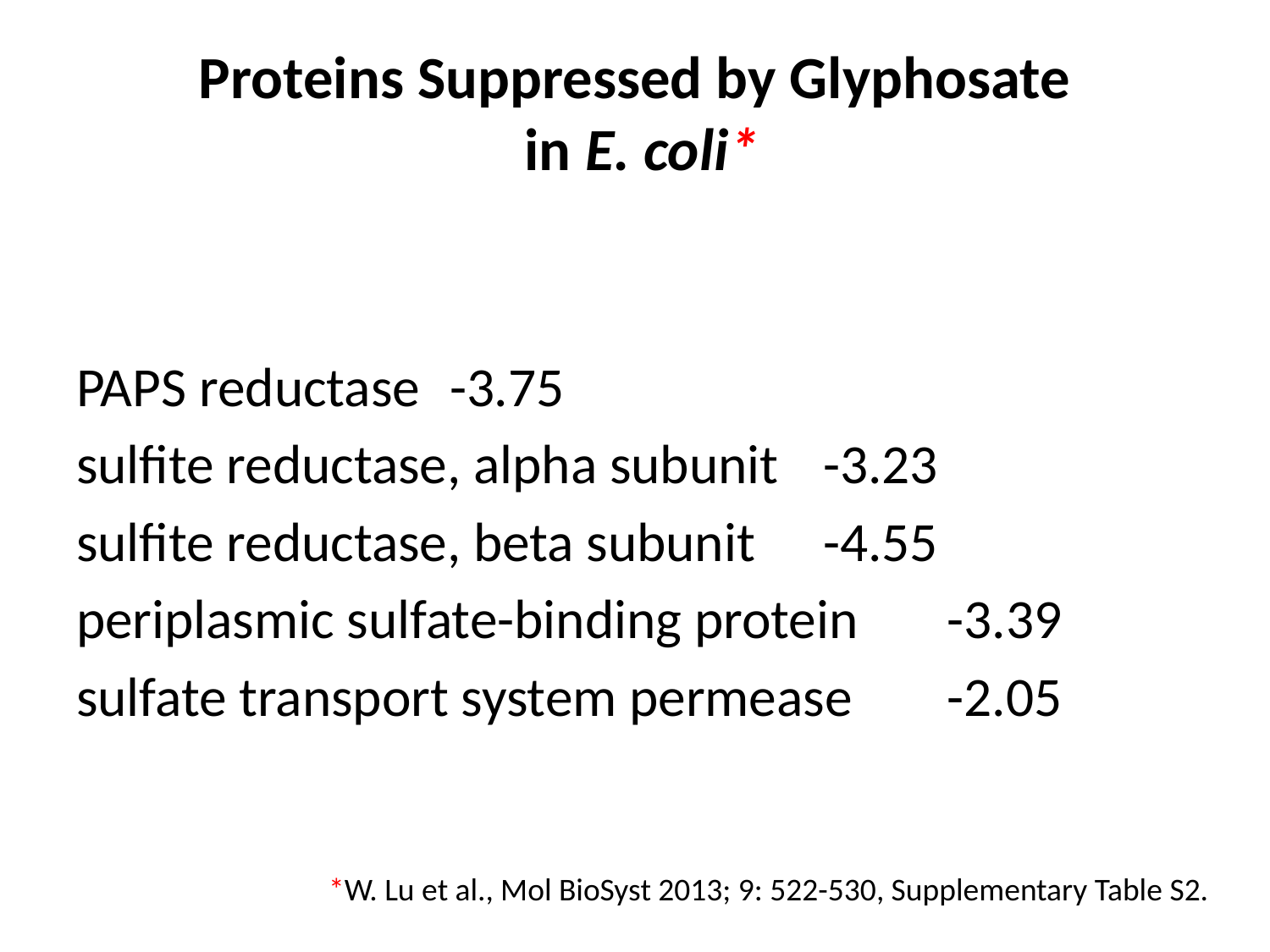

# Proteins Suppressed by Glyphosate in E. coli*
PAPS reductase 								-3.75
sulfite reductase, alpha subunit 		-3.23
sulfite reductase, beta subunit 		-4.55
periplasmic sulfate-binding protein 	-3.39
sulfate transport system permease	-2.05
*W. Lu et al., Mol BioSyst 2013; 9: 522-530, Supplementary Table S2.